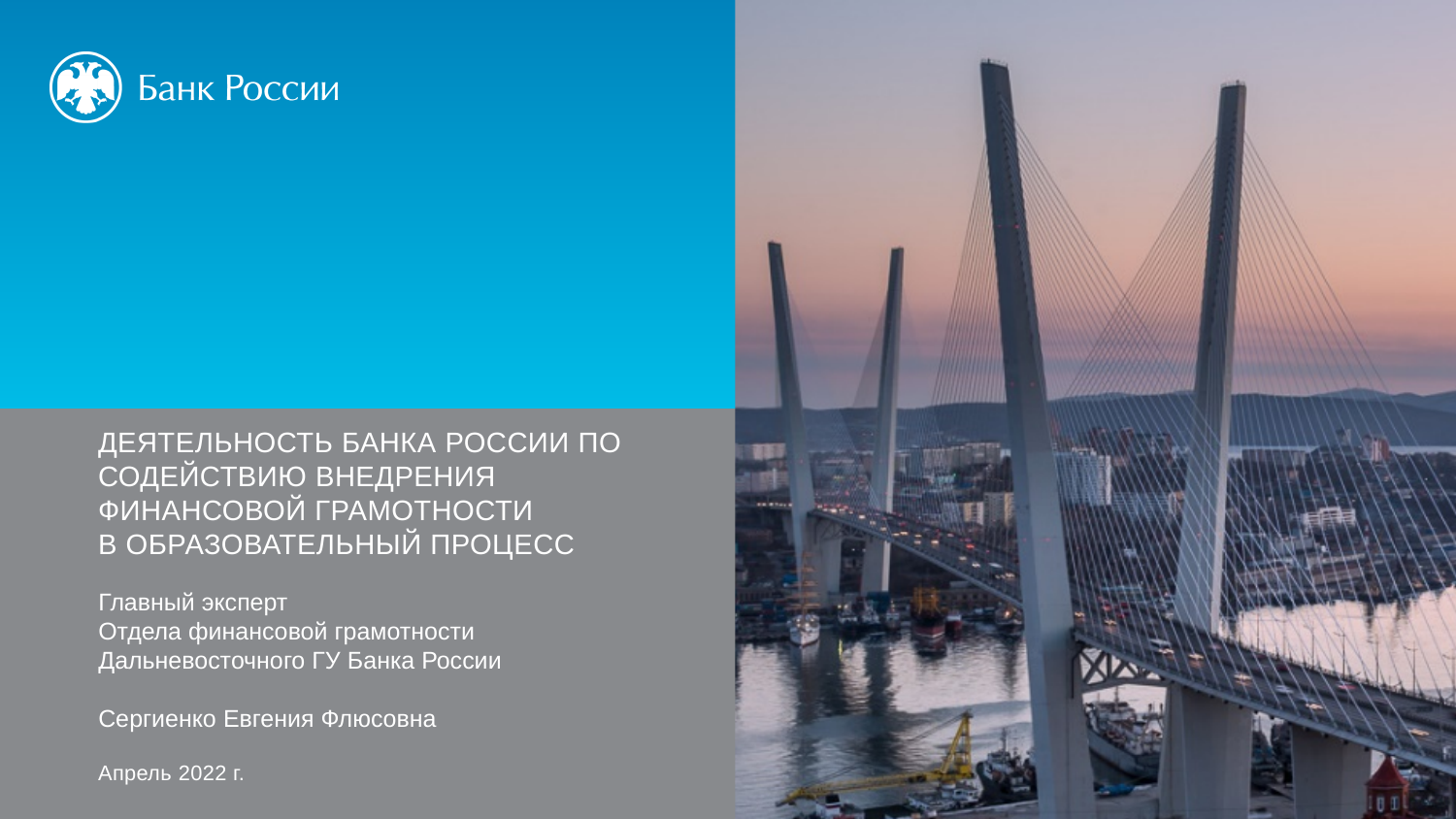

ДЕЯТЕЛЬНОСТЬ БАНКА РОССИИ ПО СОДЕЙСТВИЮ ВНЕДРЕНИЯ ФИНАНСОВОЙ ГРАМОТНОСТИ
В ОБРАЗОВАТЕЛЬНЫЙ ПРОЦЕСС
Главный эксперт
Отдела финансовой грамотности Дальневосточного ГУ Банка России

Сергиенко Евгения Флюсовна
Апрель 2022 г.